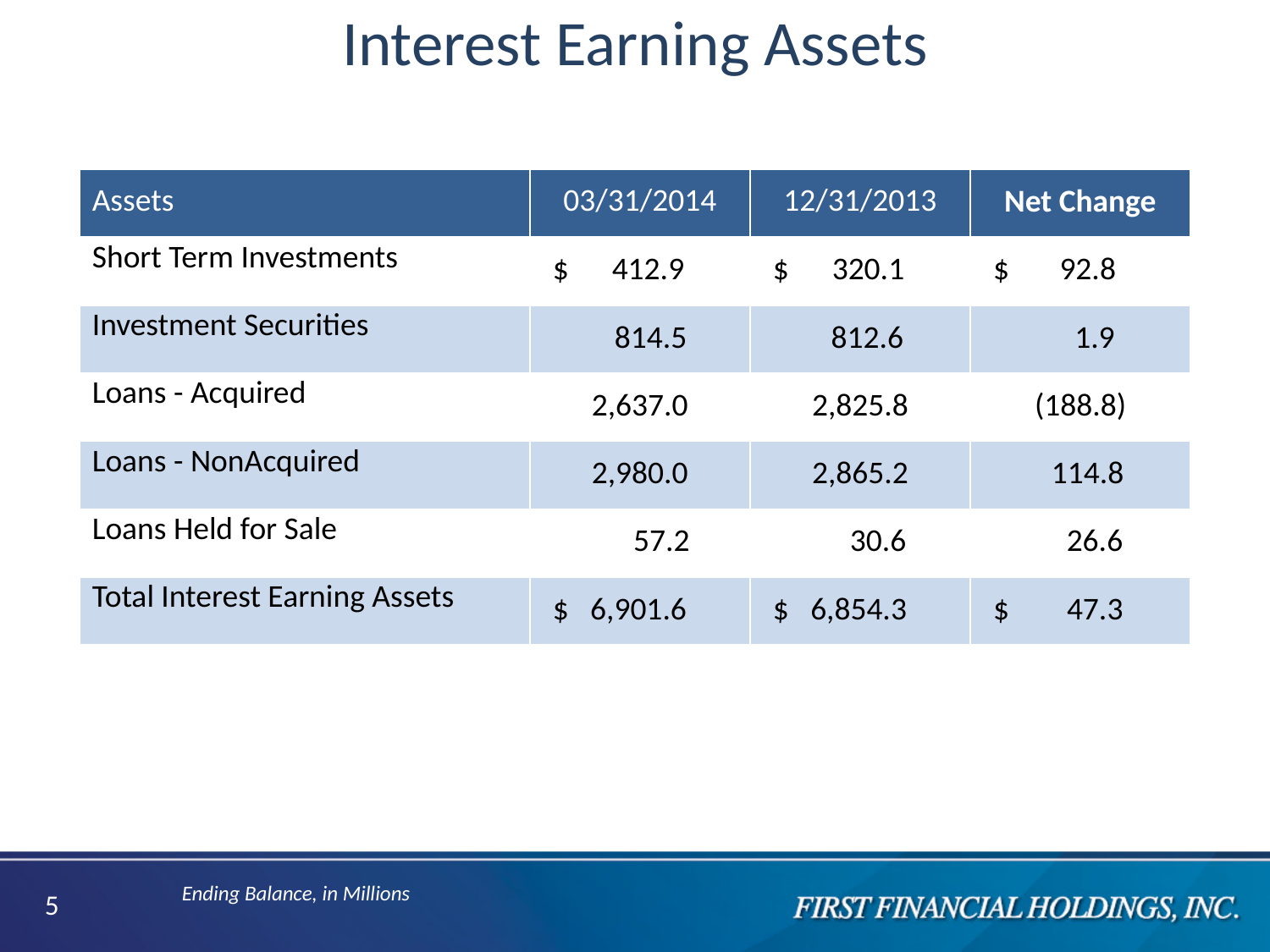

# Interest Earning Assets
| Assets | 03/31/2014 | 12/31/2013 | Net Change |
| --- | --- | --- | --- |
| Short Term Investments | $ 412.9 | $ 320.1 | $ 92.8 |
| Investment Securities | 814.5 | 812.6 | 1.9 |
| Loans - Acquired | 2,637.0 | 2,825.8 | (188.8) |
| Loans - NonAcquired | 2,980.0 | 2,865.2 | 114.8 |
| Loans Held for Sale | 57.2 | 30.6 | 26.6 |
| Total Interest Earning Assets | $ 6,901.6 | $ 6,854.3 | $ 47.3 |
Ending Balance, in Millions
5